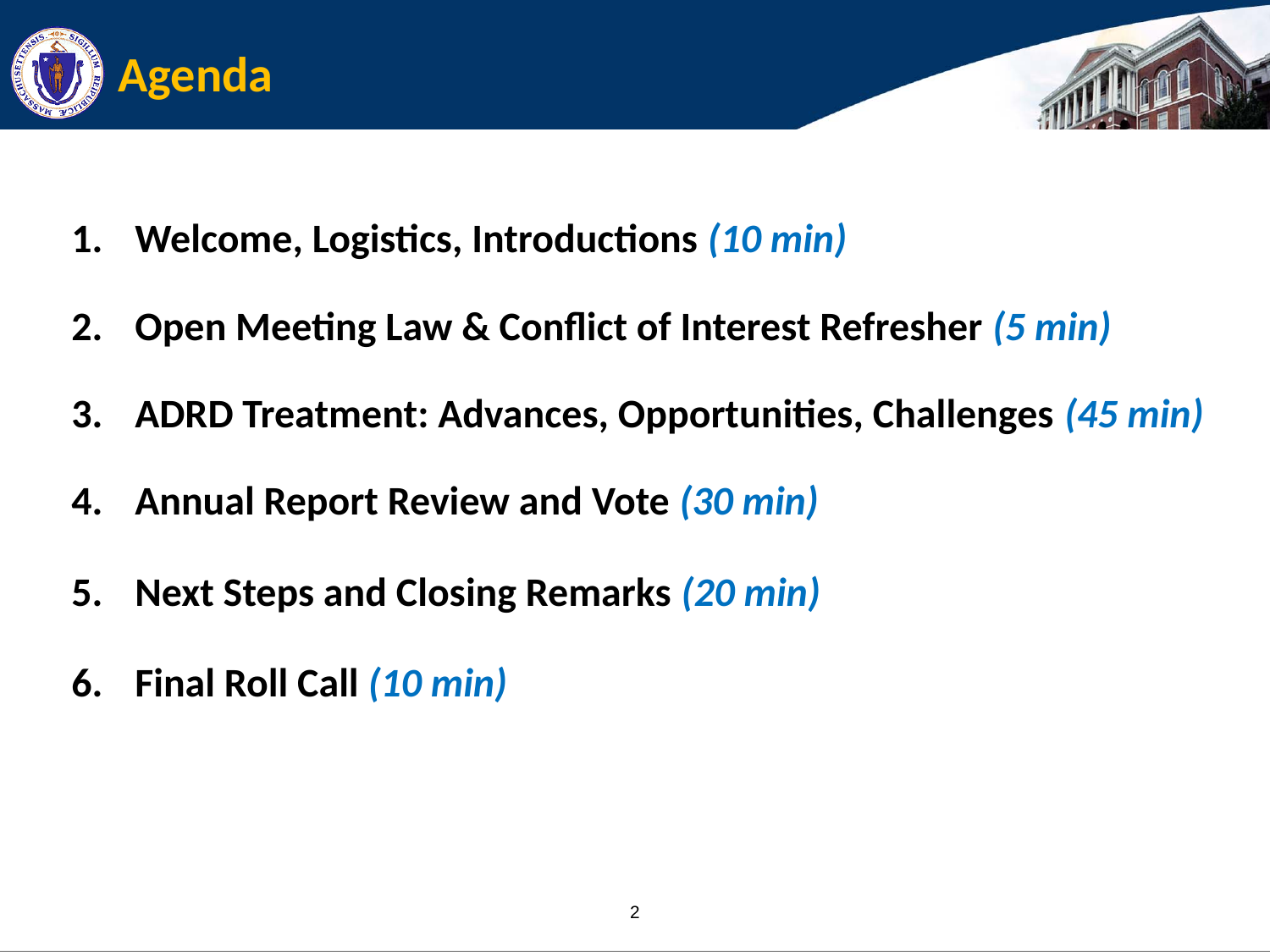

# Agenda
Welcome, Logistics, Introductions (10 min)
Open Meeting Law & Conflict of Interest Refresher (5 min)
ADRD Treatment: Advances, Opportunities, Challenges (45 min)
Annual Report Review and Vote (30 min)
Next Steps and Closing Remarks (20 min)
Final Roll Call (10 min)